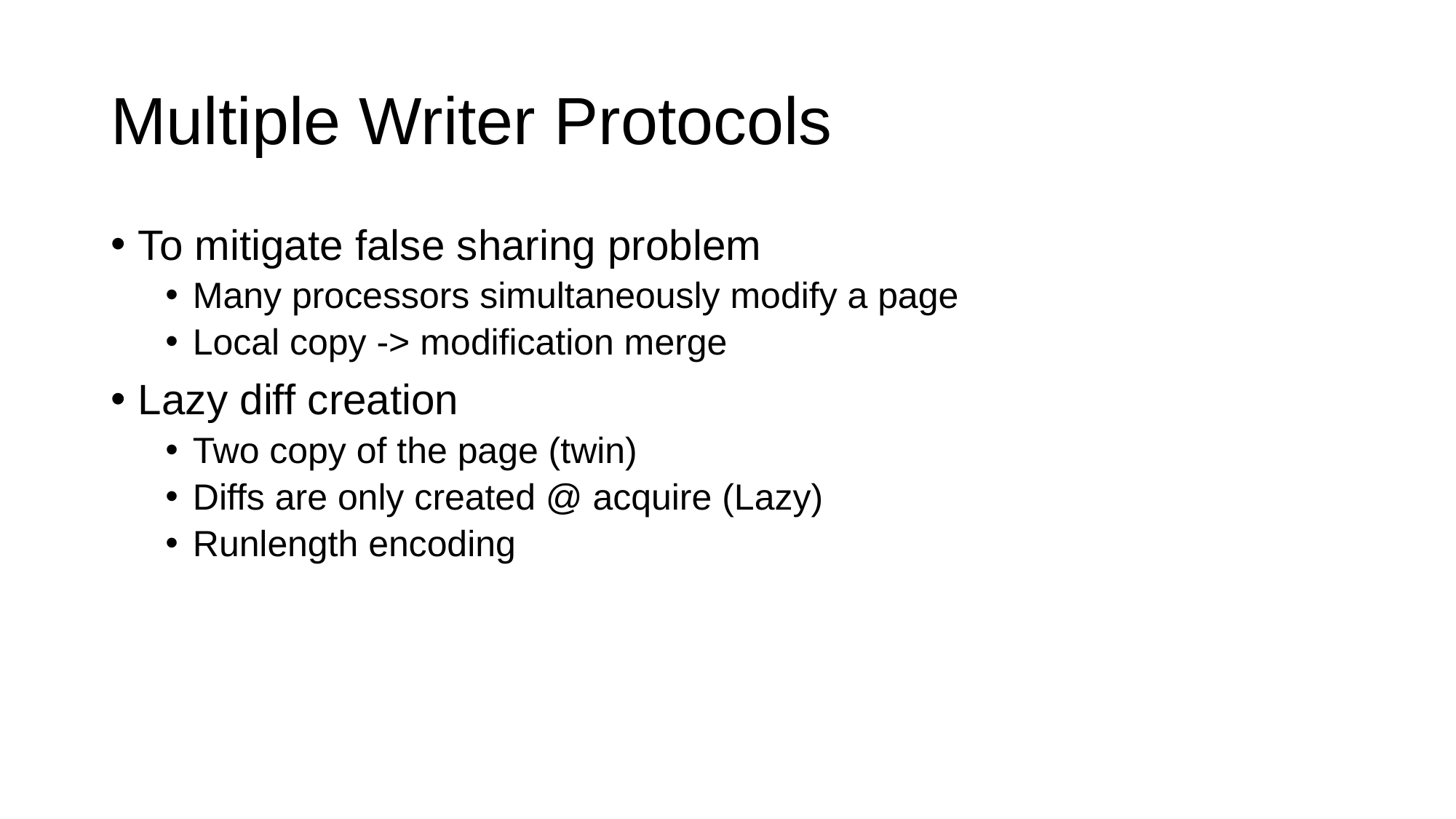

# Multiple Writer Protocols
To mitigate false sharing problem
Many processors simultaneously modify a page
Local copy -> modification merge
Lazy diff creation
Two copy of the page (twin)
Diffs are only created @ acquire (Lazy)
Runlength encoding